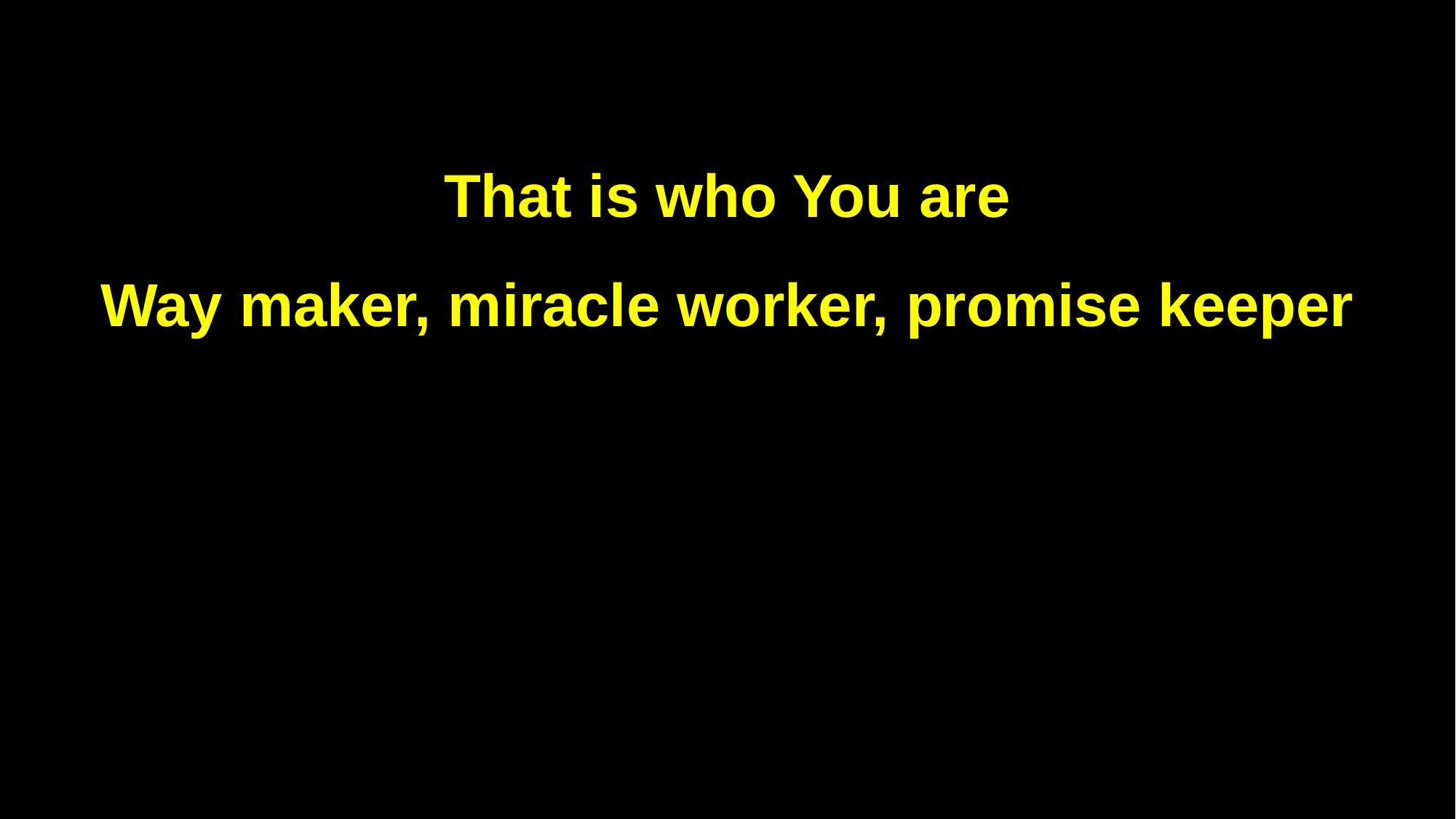

That is who You are
Way maker, miracle worker, promise keeper